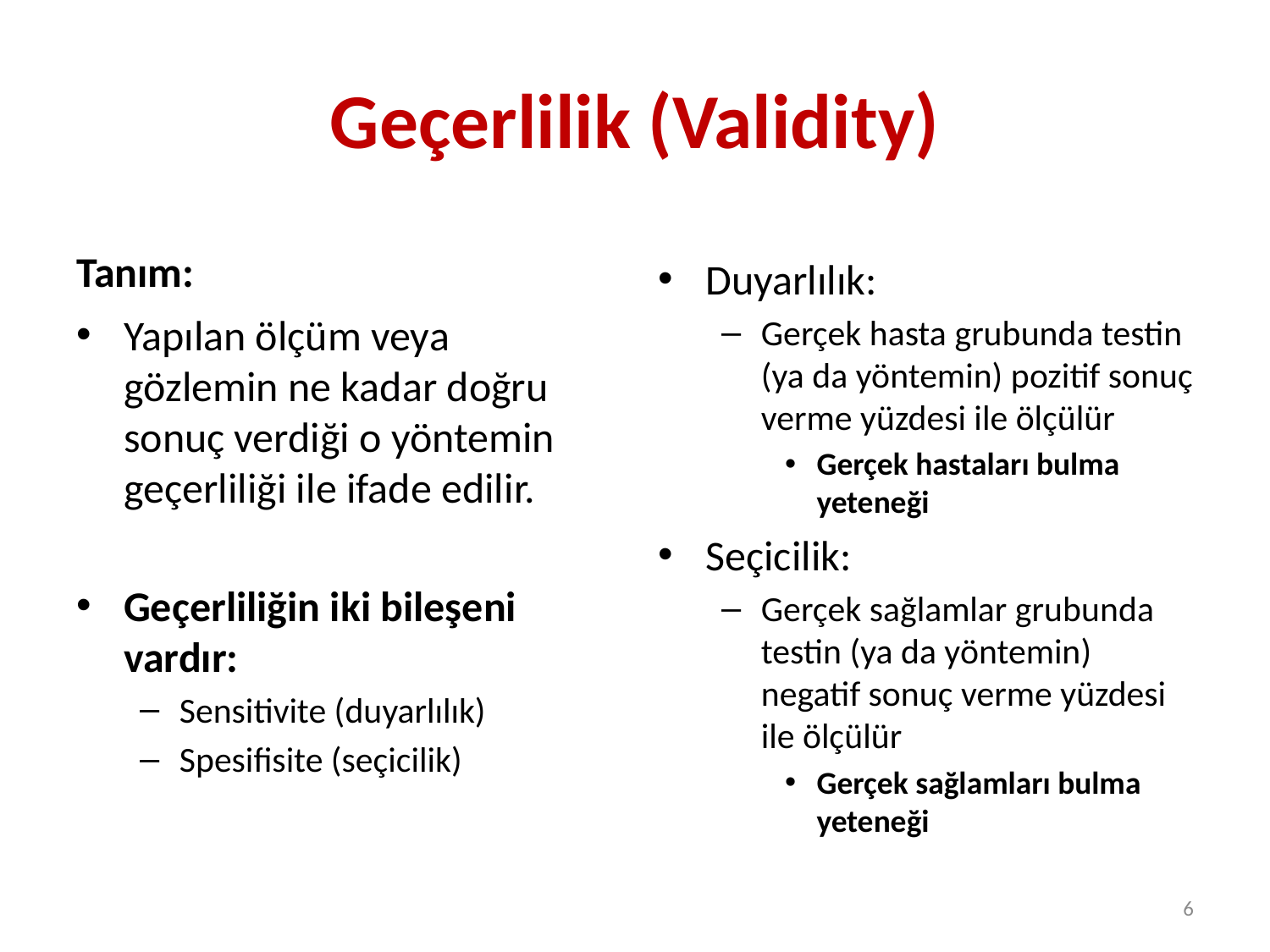

# Geçerlilik (Validity)
Tanım:
Duyarlılık:
Gerçek hasta grubunda testin (ya da yöntemin) pozitif sonuç verme yüzdesi ile ölçülür
Gerçek hastaları bulma yeteneği
Seçicilik:
Gerçek sağlamlar grubunda testin (ya da yöntemin) negatif sonuç verme yüzdesi ile ölçülür
Gerçek sağlamları bulma yeteneği
Yapılan ölçüm veya gözlemin ne kadar doğru sonuç verdiği o yöntemin geçerliliği ile ifade edilir.

Geçerliliğin iki bileşeni vardır:
Sensitivite (duyarlılık)
Spesifisite (seçicilik)
6